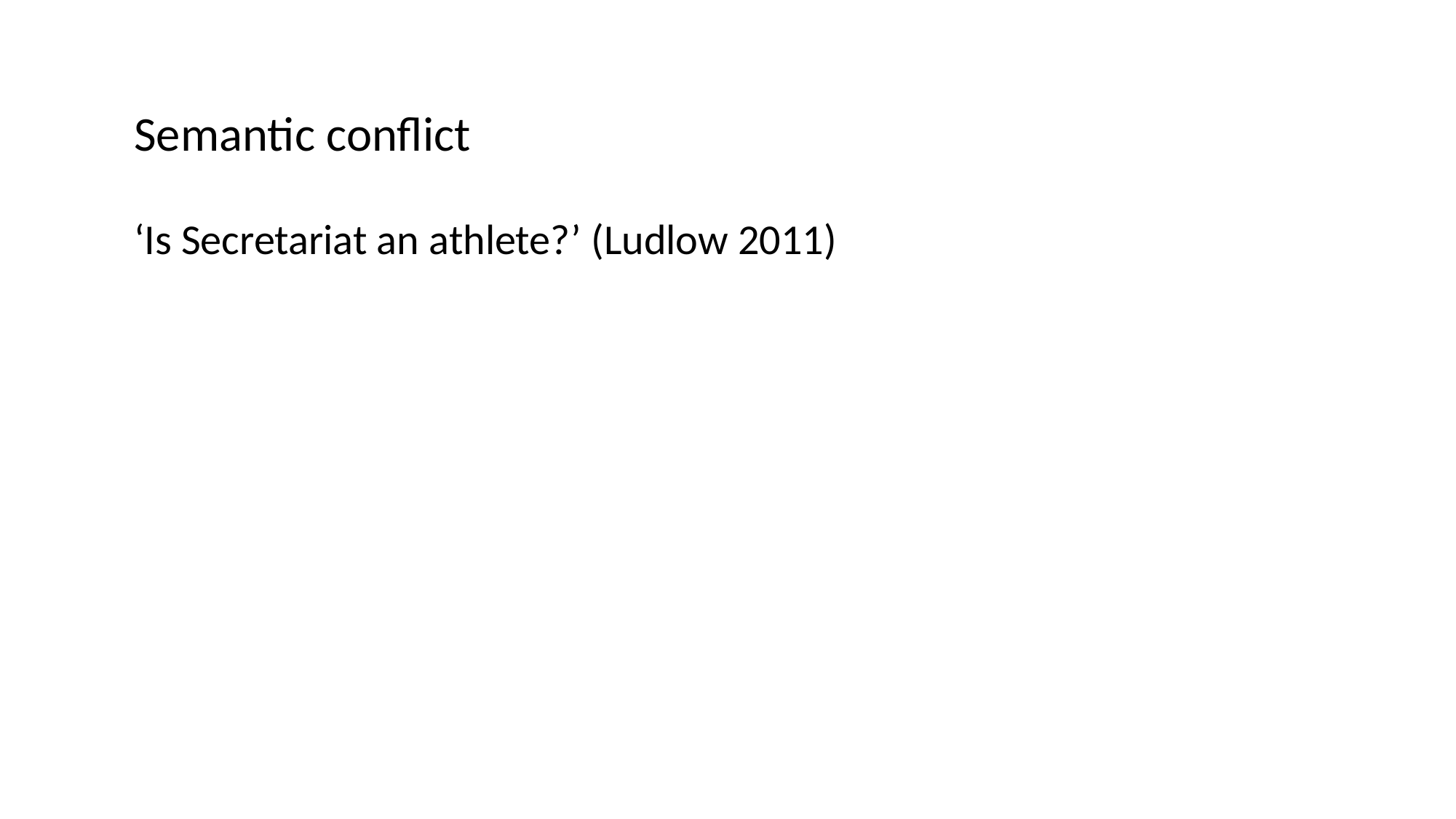

Semantic conflict

‘Is Secretariat an athlete?’ (Ludlow 2011)